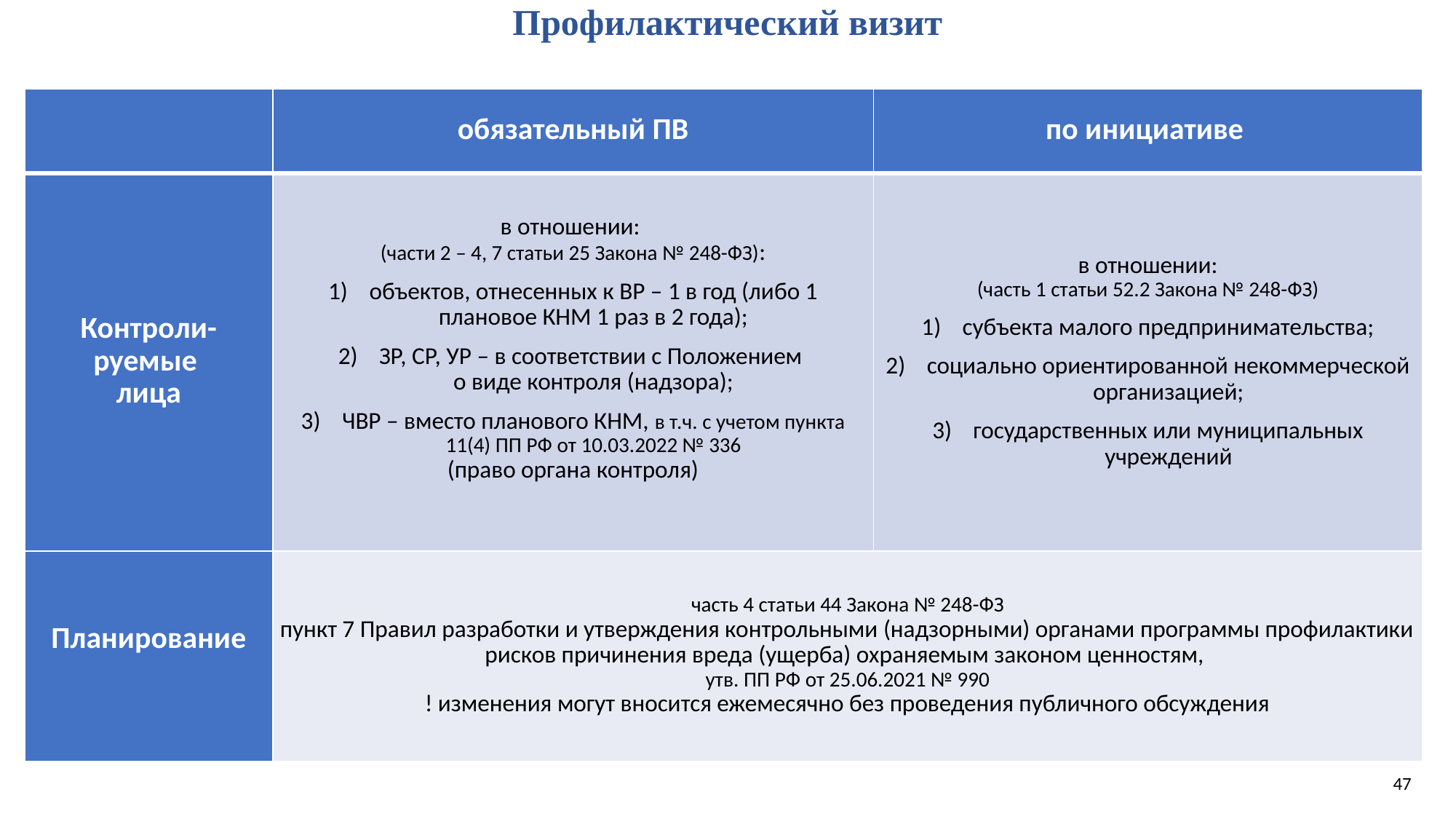

# Профилактический визит
|  | обязательный ПВ | по инициативе |
| --- | --- | --- |
| Контроли-руемые лица | в отношении: (части 2 – 4, 7 статьи 25 Закона № 248-ФЗ): объектов, отнесенных к ВР – 1 в год (либо 1 плановое КНМ 1 раз в 2 года); ЗР, СР, УР – в соответствии с Положением о виде контроля (надзора); ЧВР – вместо планового КНМ, в т.ч. с учетом пункта 11(4) ПП РФ от 10.03.2022 № 336 (право органа контроля) | в отношении: (часть 1 статьи 52.2 Закона № 248-ФЗ) субъекта малого предпринимательства; социально ориентированной некоммерческой организацией; государственных или муниципальных учреждений |
| Планирование | часть 4 статьи 44 Закона № 248-ФЗ пункт 7 Правил разработки и утверждения контрольными (надзорными) органами программы профилактики рисков причинения вреда (ущерба) охраняемым законом ценностям, утв. ПП РФ от 25.06.2021 № 990 ! изменения могут вносится ежемесячно без проведения публичного обсуждения |  |
47